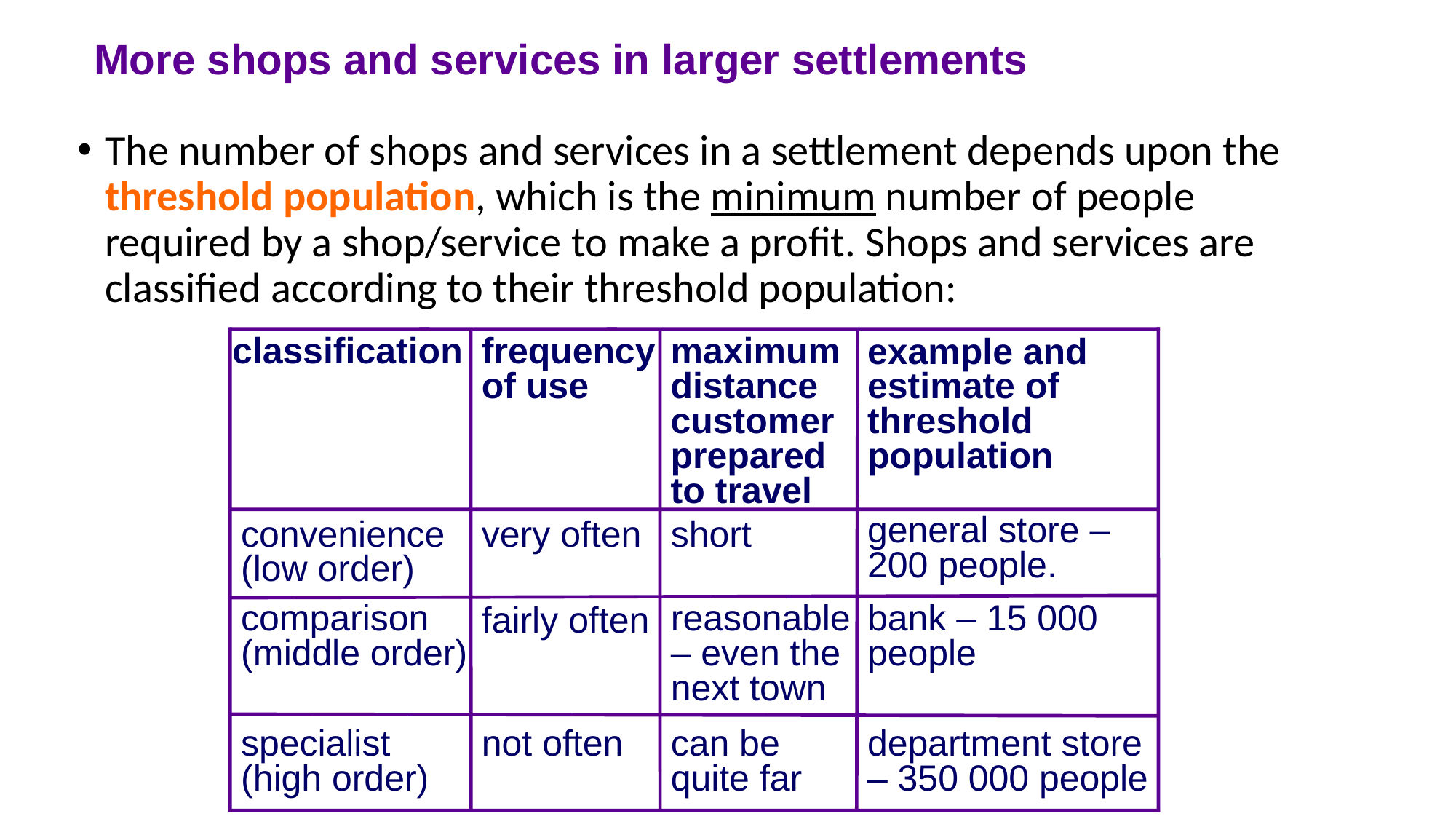

More shops and services in larger settlements
#
The number of shops and services in a settlement depends upon the threshold population, which is the minimum number of people required by a shop/service to make a profit. Shops and services are classified according to their threshold population:

classification
frequency of use
maximum distance customer prepared to travel
example and estimate of threshold population

general store –200 people.
convenience (low order)
very often
short

comparison (middle order)
reasonable – even the next town
bank – 15 000 people
fairly often

specialist (high order)
not often
can be quite far
department store – 350 000 people